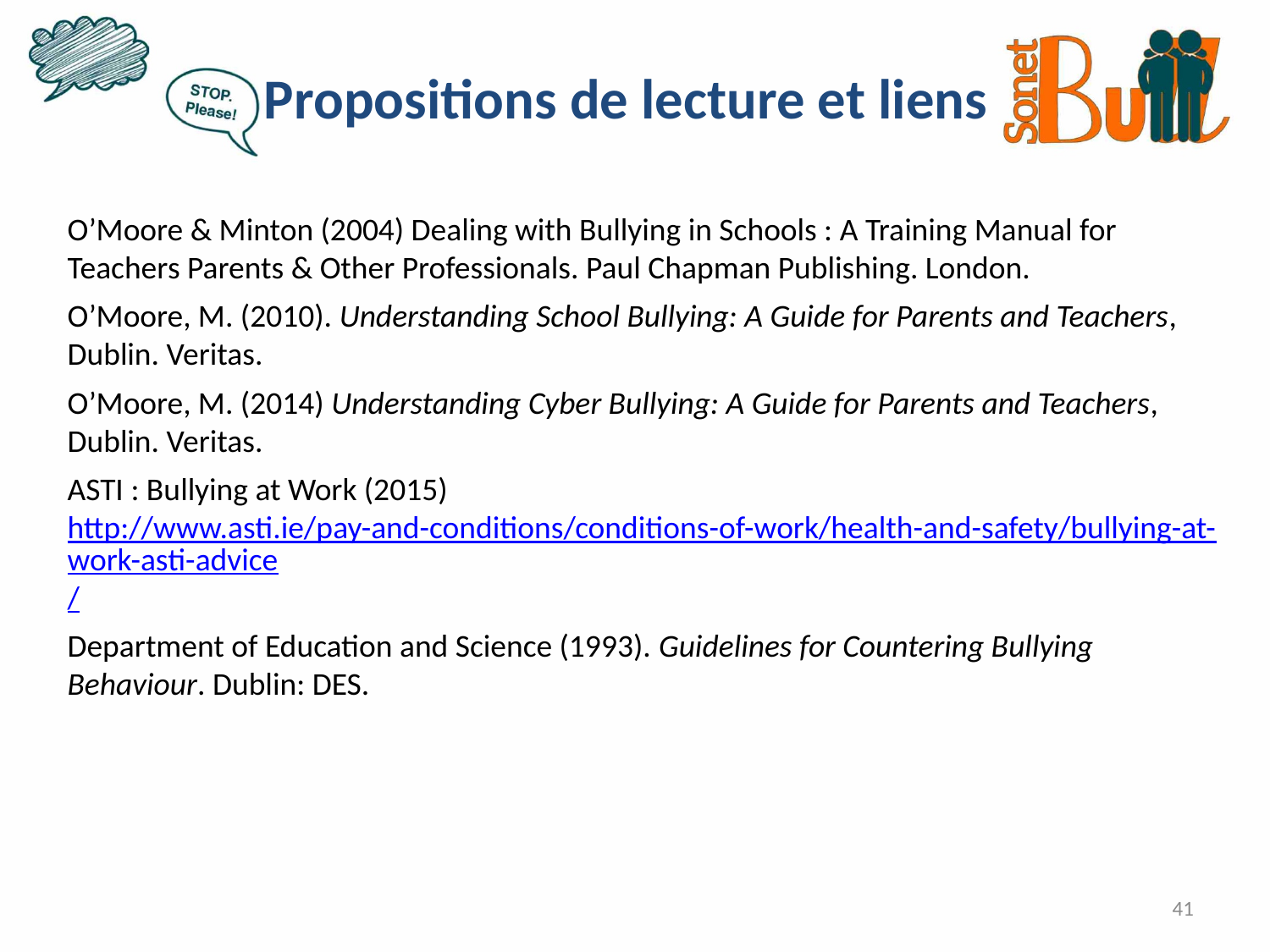

Propositions de lecture et liens
O’Moore & Minton (2004) Dealing with Bullying in Schools : A Training Manual for Teachers Parents & Other Professionals. Paul Chapman Publishing. London.
O’Moore, M. (2010). Understanding School Bullying: A Guide for Parents and Teachers, Dublin. Veritas.
O’Moore, M. (2014) Understanding Cyber Bullying: A Guide for Parents and Teachers, Dublin. Veritas.
ASTI : Bullying at Work (2015) http://www.asti.ie/pay-and-conditions/conditions-of-work/health-and-safety/bullying-at-work-asti-advice/
Department of Education and Science (1993). Guidelines for Countering Bullying Behaviour. Dublin: DES.
41